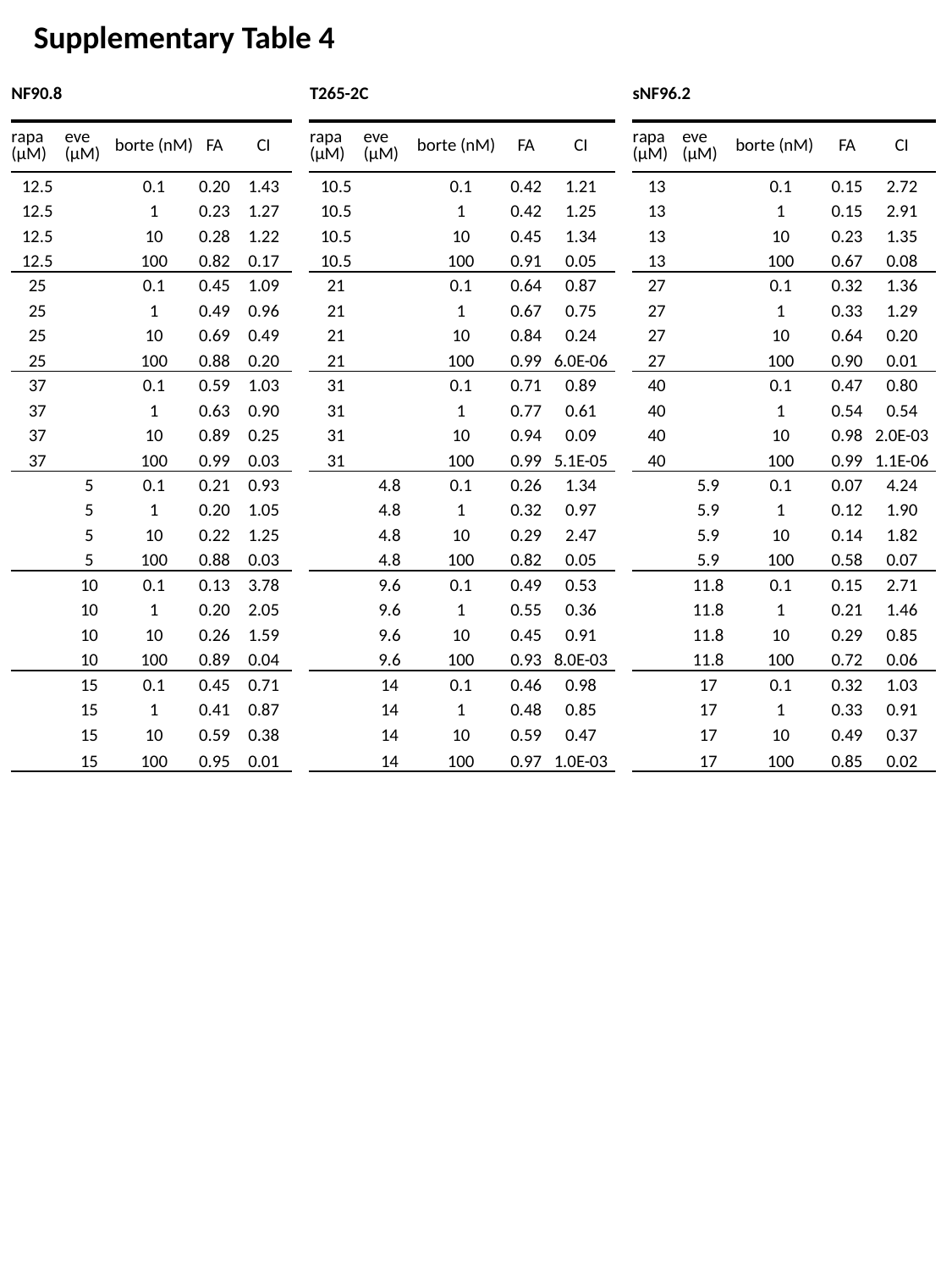

Supplementary Table 4
| NF90.8 |  |  |  |  |  | T265-2C |  |  |  |  |  | sNF96.2 |  |  |  |  |
| --- | --- | --- | --- | --- | --- | --- | --- | --- | --- | --- | --- | --- | --- | --- | --- | --- |
| rapa (µM) | eve (µM) | borte (nM) | FA | CI |  | rapa (µM) | eve (µM) | borte (nM) | FA | CI |  | rapa (µM) | eve (µM) | borte (nM) | FA | CI |
| 12.5 |  | 0.1 | 0.20 | 1.43 |  | 10.5 |  | 0.1 | 0.42 | 1.21 |  | 13 |  | 0.1 | 0.15 | 2.72 |
| 12.5 |  | 1 | 0.23 | 1.27 |  | 10.5 |  | 1 | 0.42 | 1.25 |  | 13 |  | 1 | 0.15 | 2.91 |
| 12.5 |  | 10 | 0.28 | 1.22 |  | 10.5 |  | 10 | 0.45 | 1.34 |  | 13 |  | 10 | 0.23 | 1.35 |
| 12.5 |  | 100 | 0.82 | 0.17 |  | 10.5 |  | 100 | 0.91 | 0.05 |  | 13 |  | 100 | 0.67 | 0.08 |
| 25 |  | 0.1 | 0.45 | 1.09 |  | 21 |  | 0.1 | 0.64 | 0.87 |  | 27 |  | 0.1 | 0.32 | 1.36 |
| 25 |  | 1 | 0.49 | 0.96 |  | 21 |  | 1 | 0.67 | 0.75 |  | 27 |  | 1 | 0.33 | 1.29 |
| 25 |  | 10 | 0.69 | 0.49 |  | 21 |  | 10 | 0.84 | 0.24 |  | 27 |  | 10 | 0.64 | 0.20 |
| 25 |  | 100 | 0.88 | 0.20 |  | 21 |  | 100 | 0.99 | 6.0E-06 |  | 27 |  | 100 | 0.90 | 0.01 |
| 37 |  | 0.1 | 0.59 | 1.03 |  | 31 |  | 0.1 | 0.71 | 0.89 |  | 40 |  | 0.1 | 0.47 | 0.80 |
| 37 |  | 1 | 0.63 | 0.90 |  | 31 |  | 1 | 0.77 | 0.61 |  | 40 |  | 1 | 0.54 | 0.54 |
| 37 |  | 10 | 0.89 | 0.25 |  | 31 |  | 10 | 0.94 | 0.09 |  | 40 |  | 10 | 0.98 | 2.0E-03 |
| 37 |  | 100 | 0.99 | 0.03 |  | 31 |  | 100 | 0.99 | 5.1E-05 |  | 40 |  | 100 | 0.99 | 1.1E-06 |
|  | 5 | 0.1 | 0.21 | 0.93 |  |  | 4.8 | 0.1 | 0.26 | 1.34 |  |  | 5.9 | 0.1 | 0.07 | 4.24 |
|  | 5 | 1 | 0.20 | 1.05 |  |  | 4.8 | 1 | 0.32 | 0.97 |  |  | 5.9 | 1 | 0.12 | 1.90 |
|  | 5 | 10 | 0.22 | 1.25 |  |  | 4.8 | 10 | 0.29 | 2.47 |  |  | 5.9 | 10 | 0.14 | 1.82 |
|  | 5 | 100 | 0.88 | 0.03 |  |  | 4.8 | 100 | 0.82 | 0.05 |  |  | 5.9 | 100 | 0.58 | 0.07 |
|  | 10 | 0.1 | 0.13 | 3.78 |  |  | 9.6 | 0.1 | 0.49 | 0.53 |  |  | 11.8 | 0.1 | 0.15 | 2.71 |
|  | 10 | 1 | 0.20 | 2.05 |  |  | 9.6 | 1 | 0.55 | 0.36 |  |  | 11.8 | 1 | 0.21 | 1.46 |
|  | 10 | 10 | 0.26 | 1.59 |  |  | 9.6 | 10 | 0.45 | 0.91 |  |  | 11.8 | 10 | 0.29 | 0.85 |
|  | 10 | 100 | 0.89 | 0.04 |  |  | 9.6 | 100 | 0.93 | 8.0E-03 |  |  | 11.8 | 100 | 0.72 | 0.06 |
|  | 15 | 0.1 | 0.45 | 0.71 |  |  | 14 | 0.1 | 0.46 | 0.98 |  |  | 17 | 0.1 | 0.32 | 1.03 |
|  | 15 | 1 | 0.41 | 0.87 |  |  | 14 | 1 | 0.48 | 0.85 |  |  | 17 | 1 | 0.33 | 0.91 |
|  | 15 | 10 | 0.59 | 0.38 |  |  | 14 | 10 | 0.59 | 0.47 |  |  | 17 | 10 | 0.49 | 0.37 |
|  | 15 | 100 | 0.95 | 0.01 |  |  | 14 | 100 | 0.97 | 1.0E-03 |  |  | 17 | 100 | 0.85 | 0.02 |